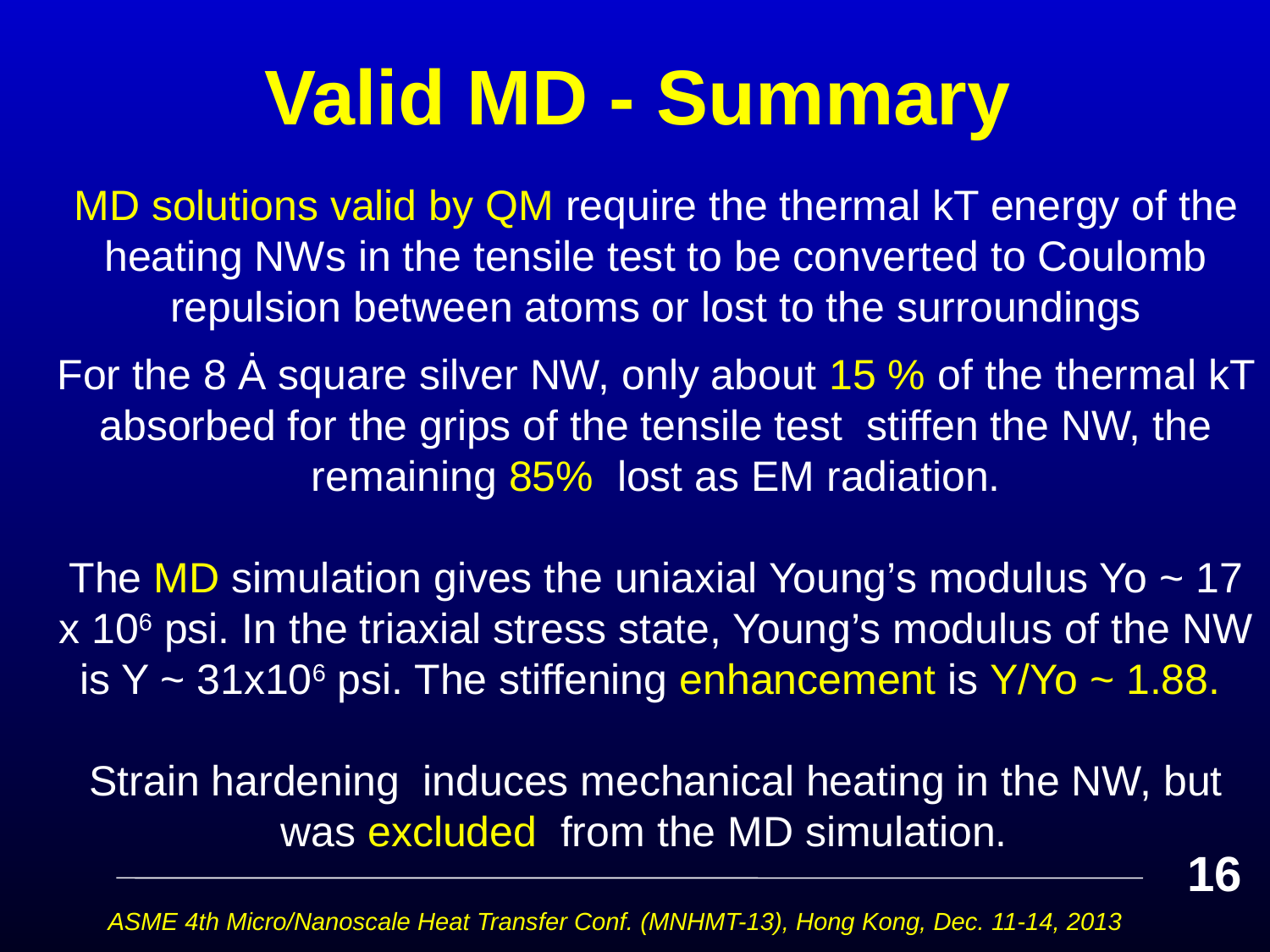

# Valid MD - Summary
MD solutions valid by QM require the thermal kT energy of the heating NWs in the tensile test to be converted to Coulomb repulsion between atoms or lost to the surroundings

For the 8 Ȧ square silver NW, only about 15 % of the thermal kT absorbed for the grips of the tensile test  stiffen the NW, the remaining 85%  lost as EM radiation.

The MD simulation gives the uniaxial Young’s modulus Yo ~ 17 x 106 psi. In the triaxial stress state, Young’s modulus of the NW is Y ~ 31x106 psi. The stiffening enhancement is Y/Yo ~ 1.88.

Strain hardening  induces mechanical heating in the NW, but was excluded  from the MD simulation.

16
ASME 4th Micro/Nanoscale Heat Transfer Conf. (MNHMT-13), Hong Kong, Dec. 11-14, 2013